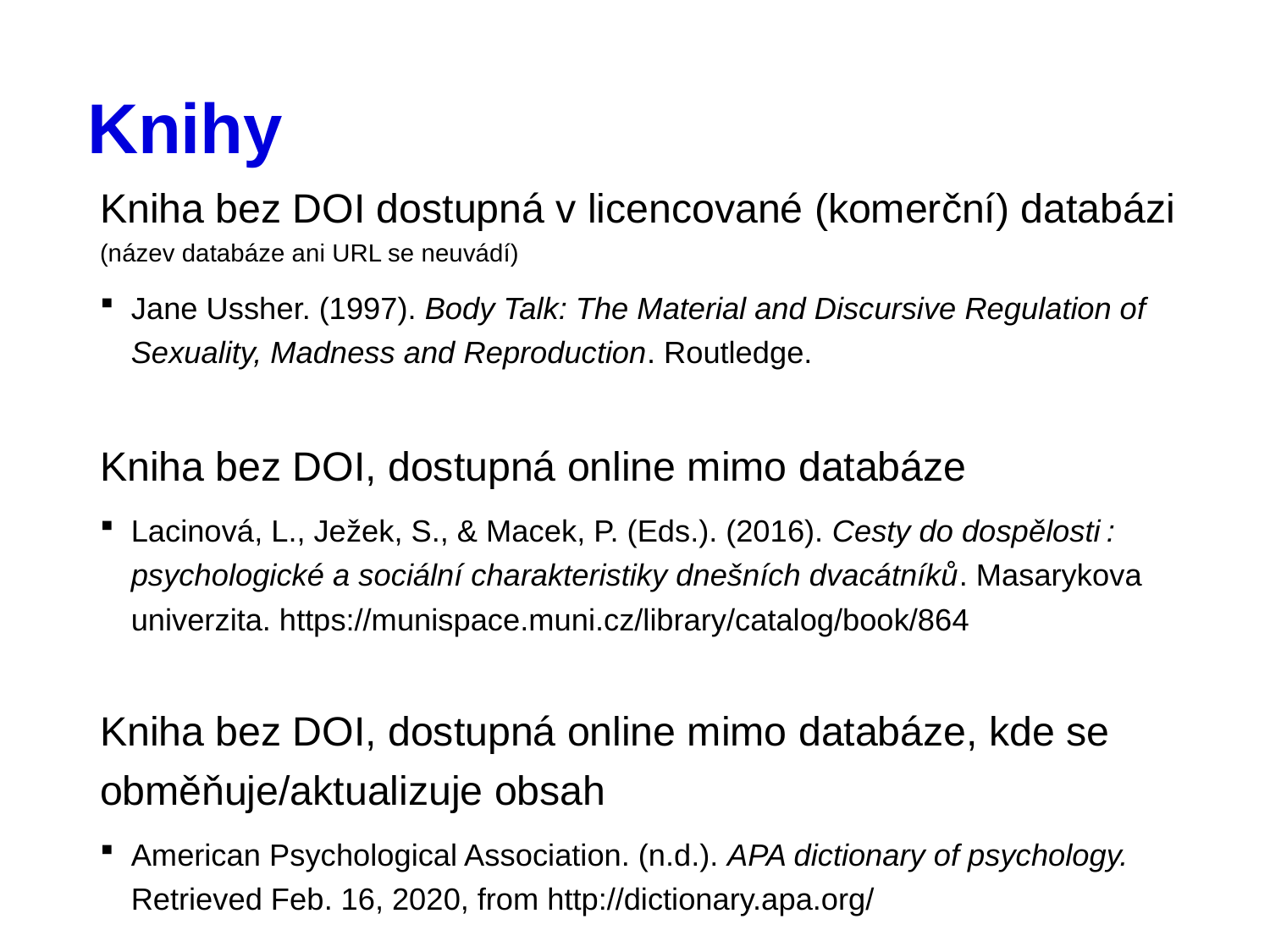

# Knihy
Kniha bez DOI dostupná v licencované (komerční) databázi (název databáze ani URL se neuvádí)
Jane Ussher. (1997). Body Talk: The Material and Discursive Regulation of Sexuality, Madness and Reproduction. Routledge.
Kniha bez DOI, dostupná online mimo databáze
Lacinová, L., Ježek, S., & Macek, P. (Eds.). (2016). Cesty do dospělosti : psychologické a sociální charakteristiky dnešních dvacátníků. Masarykova univerzita. https://munispace.muni.cz/library/catalog/book/864
Kniha bez DOI, dostupná online mimo databáze, kde se obměňuje/aktualizuje obsah
American Psychological Association. (n.d.). APA dictionary of psychology. Retrieved Feb. 16, 2020, from http://dictionary.apa.org/